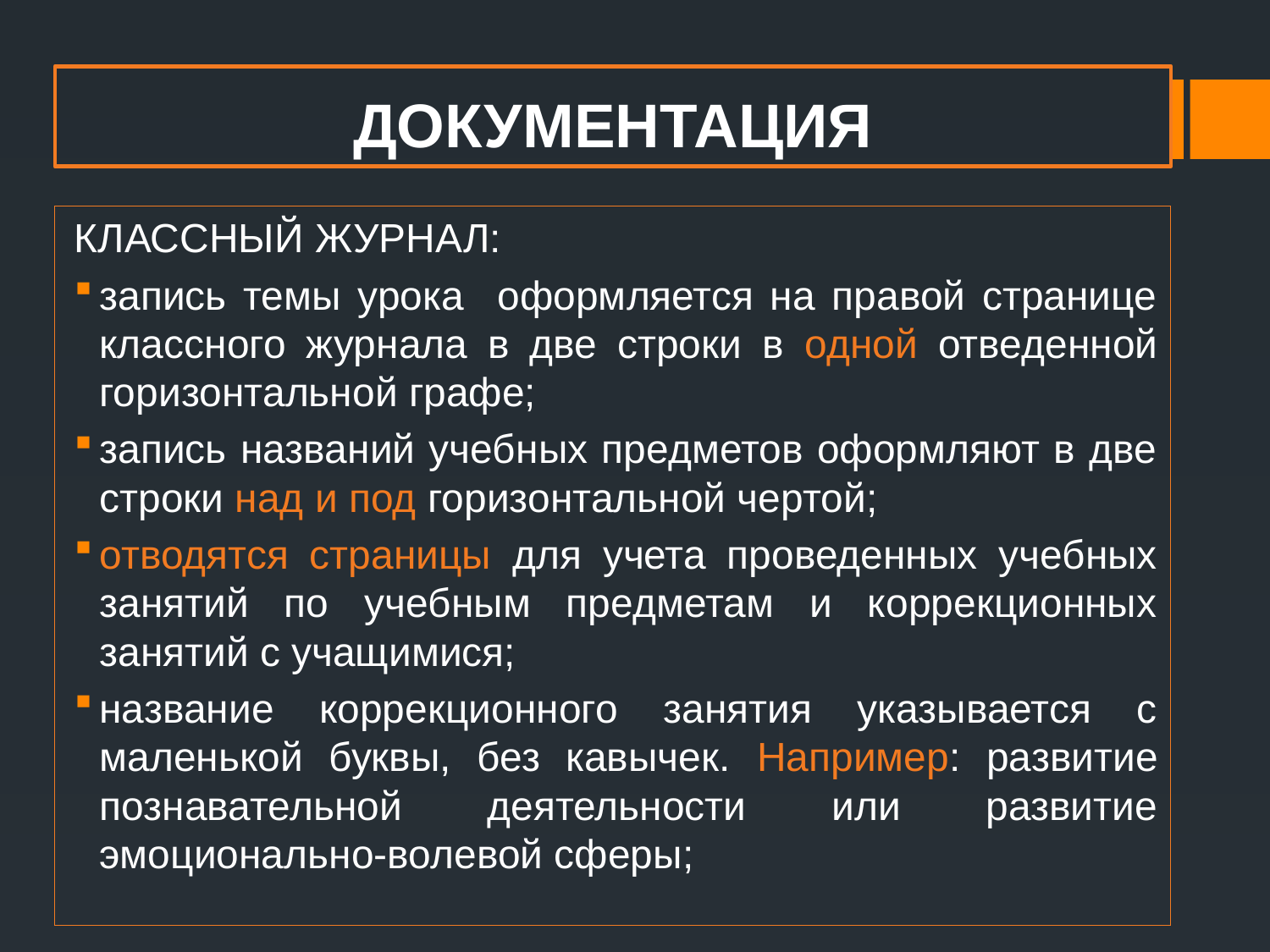

# ДОКУМЕНТАЦИЯ
КЛАССНЫЙ ЖУРНАЛ:
запись темы урока  оформляется на правой странице классного журнала в две строки в одной отведенной горизонтальной графе;
запись названий учебных предметов оформляют в две строки над и под горизонтальной чертой;
отводятся страницы для учета проведенных учебных занятий по учебным предметам и коррекционных занятий с учащимися;
название коррекционного занятия указывается с маленькой буквы, без кавычек. Например: развитие познавательной деятельности или развитие эмоционально-волевой сферы;